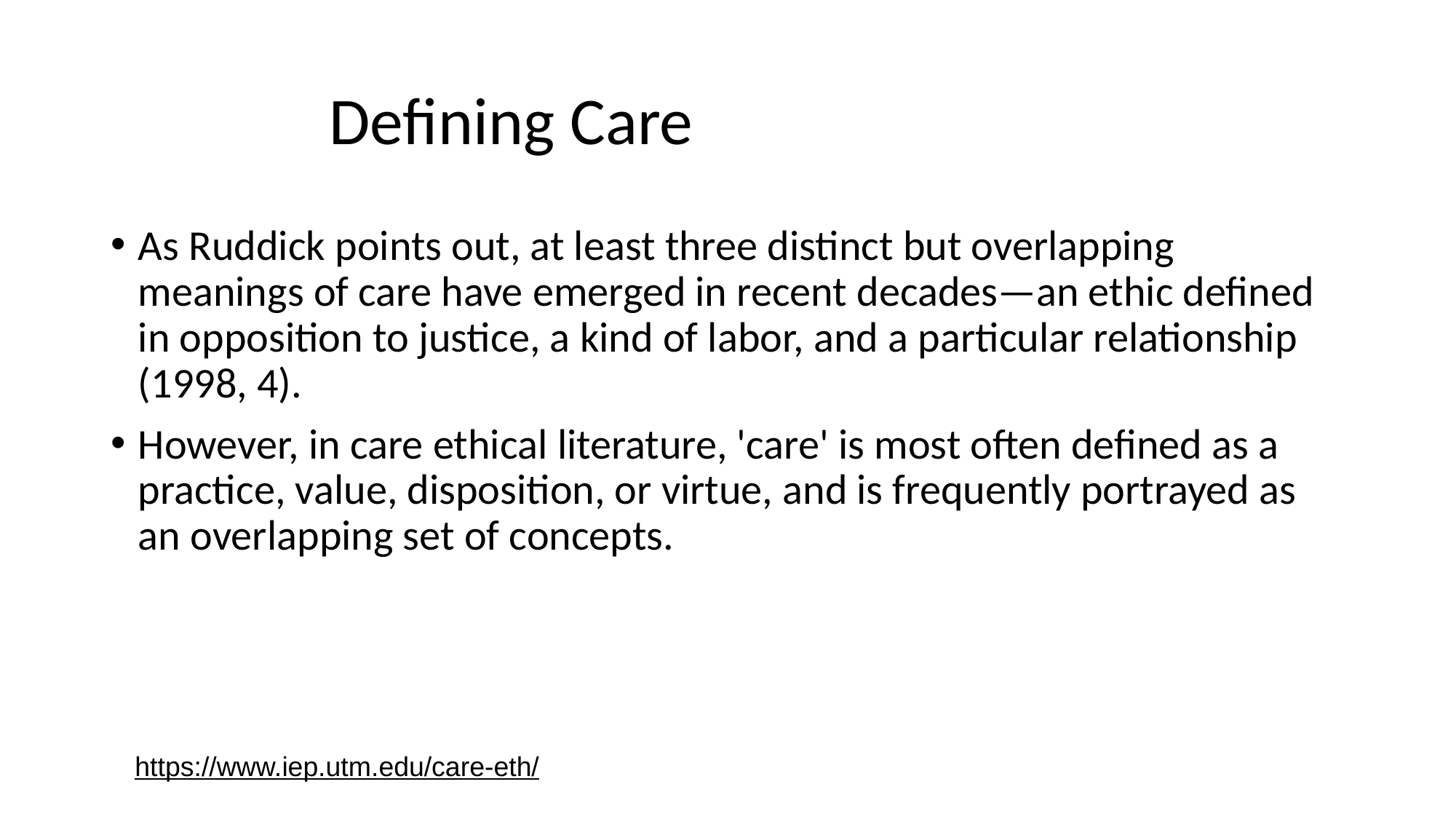

# Defining Care
As Ruddick points out, at least three distinct but overlapping meanings of care have emerged in recent decades—an ethic defined in opposition to justice, a kind of labor, and a particular relationship (1998, 4).
However, in care ethical literature, 'care' is most often defined as a practice, value, disposition, or virtue, and is frequently portrayed as an overlapping set of concepts.
https://www.iep.utm.edu/care-eth/